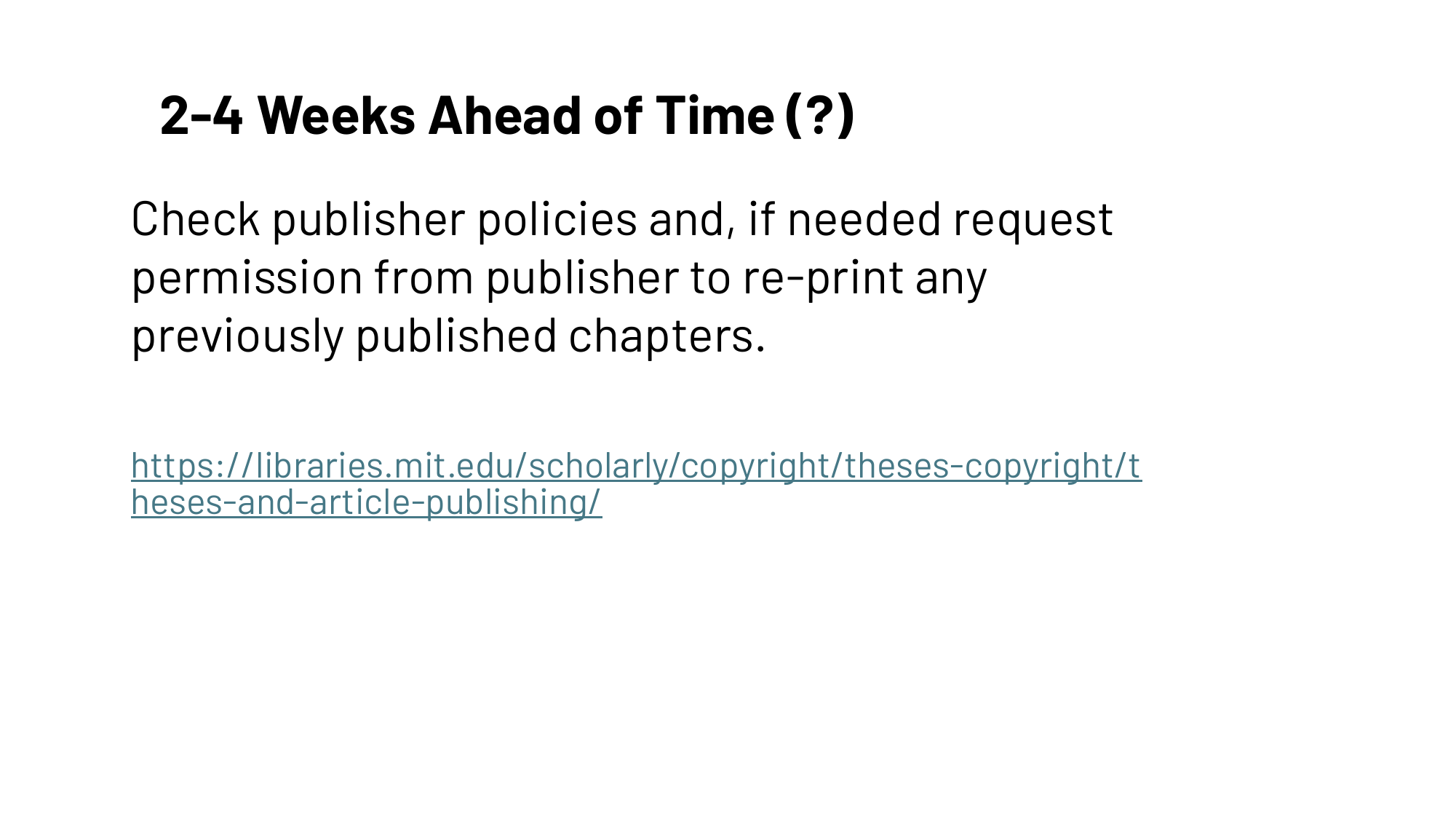

2-4 Weeks Ahead of Time (?)
Check publisher policies and, if needed request  permission from publisher to re-print any previously published chapters.

https://libraries.mit.edu/scholarly/copyright/theses-copyright/theses-and-article-publishing/